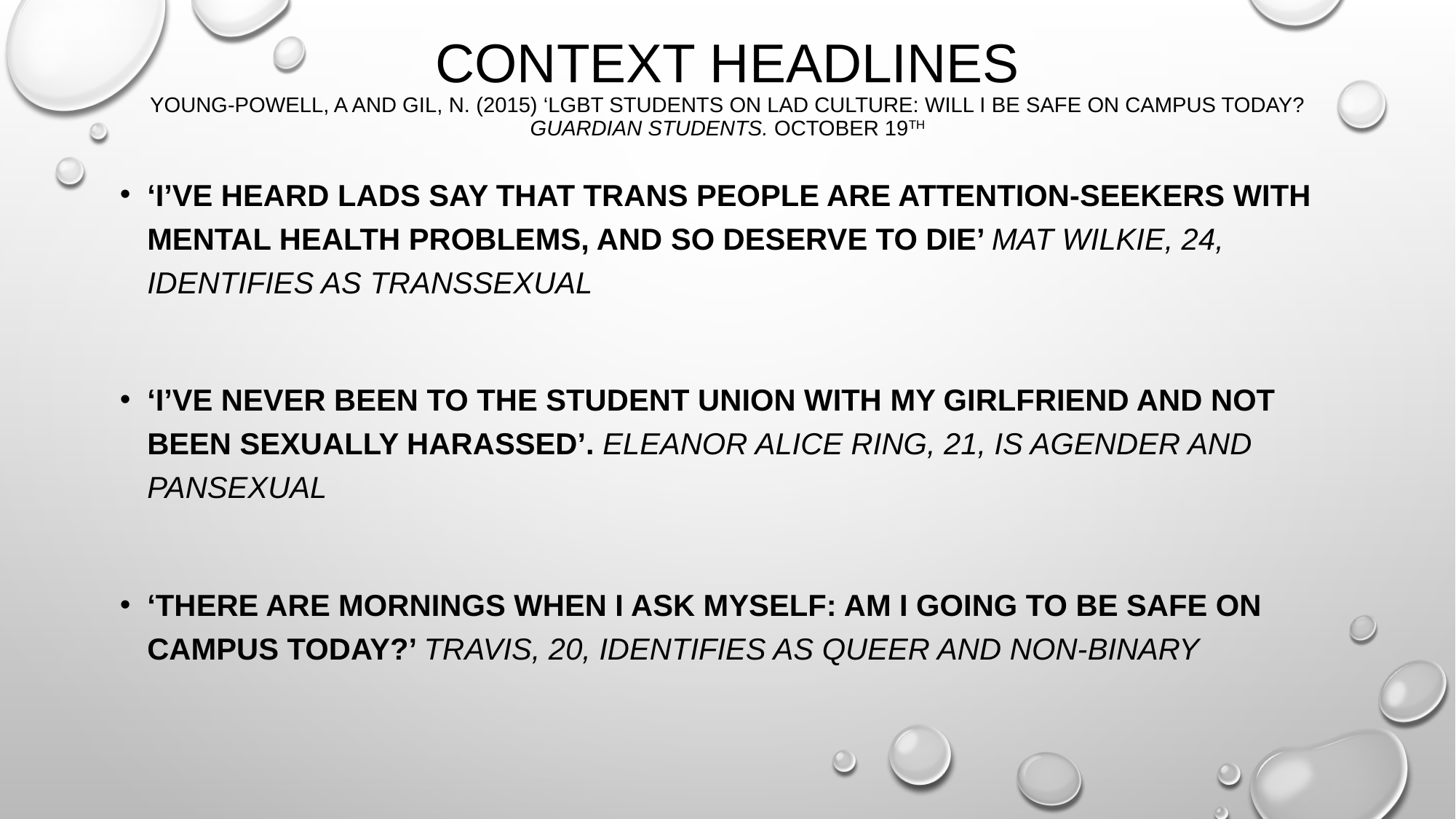

# Context headlines Young-Powell, A and Gil, N. (2015) ‘lgbt students on lad culture: will I be safe on campus today? Guardian students. October 19th
‘I’ve heard lads say that trans people are attention-seekers with mental health problems, and so deserve to die’ Mat Wilkie, 24, identifies as transsexual

‘I’ve never been to the student union with my girlfriend and not been sexually harassed’. Eleanor Alice Ring, 21, is agender and pansexual

‘There are mornings when I ask myself: am I going to be safe on campus today?’ Travis, 20, identifies as queer and non-binary